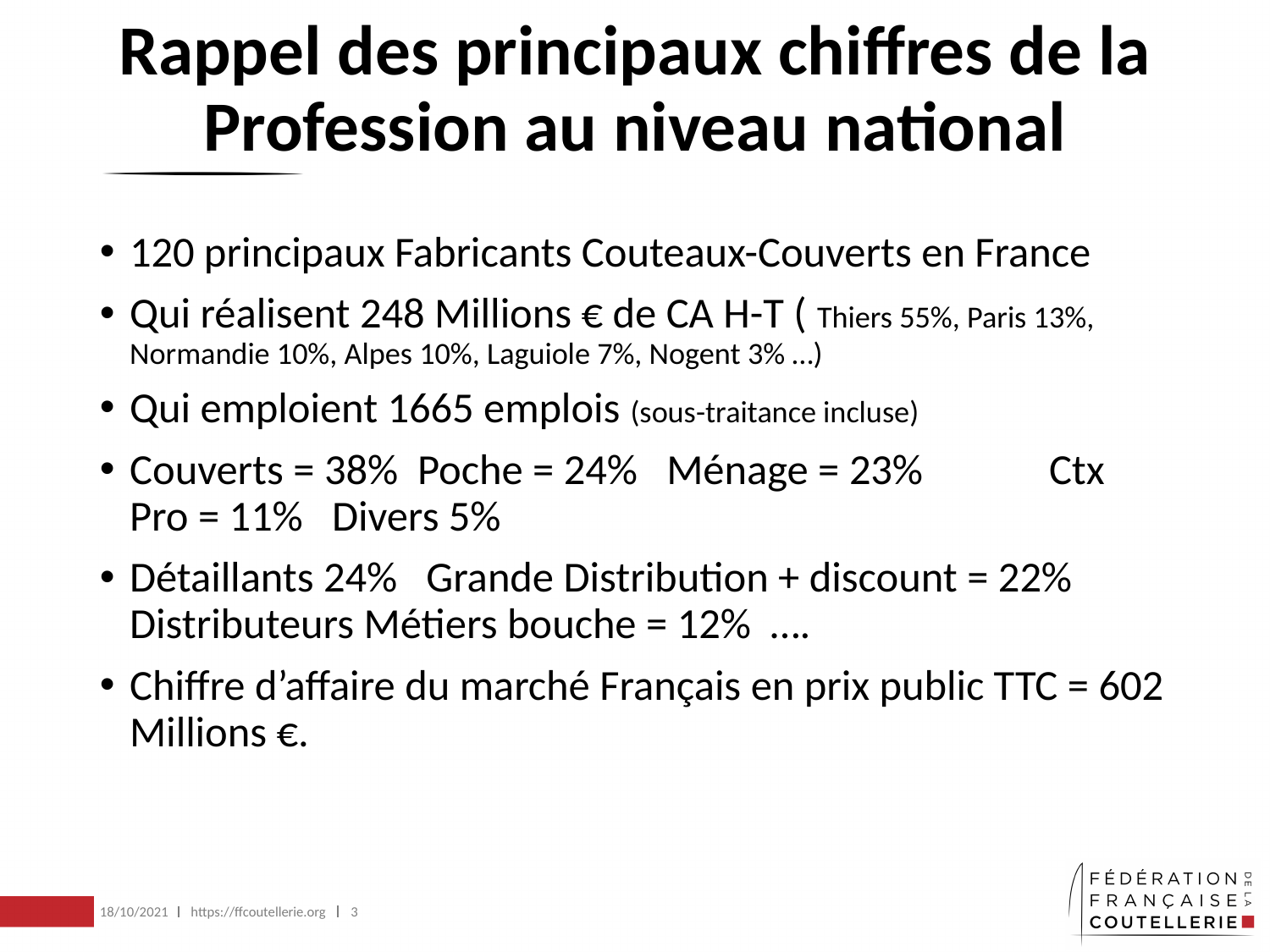

# Rappel des principaux chiffres de la Profession au niveau national
120 principaux Fabricants Couteaux-Couverts en France
Qui réalisent 248 Millions € de CA H-T ( Thiers 55%, Paris 13%, Normandie 10%, Alpes 10%, Laguiole 7%, Nogent 3% …)
Qui emploient 1665 emplois (sous-traitance incluse)
Couverts = 38%  Poche = 24%   Ménage = 23%             Ctx Pro = 11%   Divers 5%
Détaillants 24%   Grande Distribution + discount = 22%   Distributeurs Métiers bouche = 12%  ….
Chiffre d’affaire du marché Français en prix public TTC = 602 Millions €.